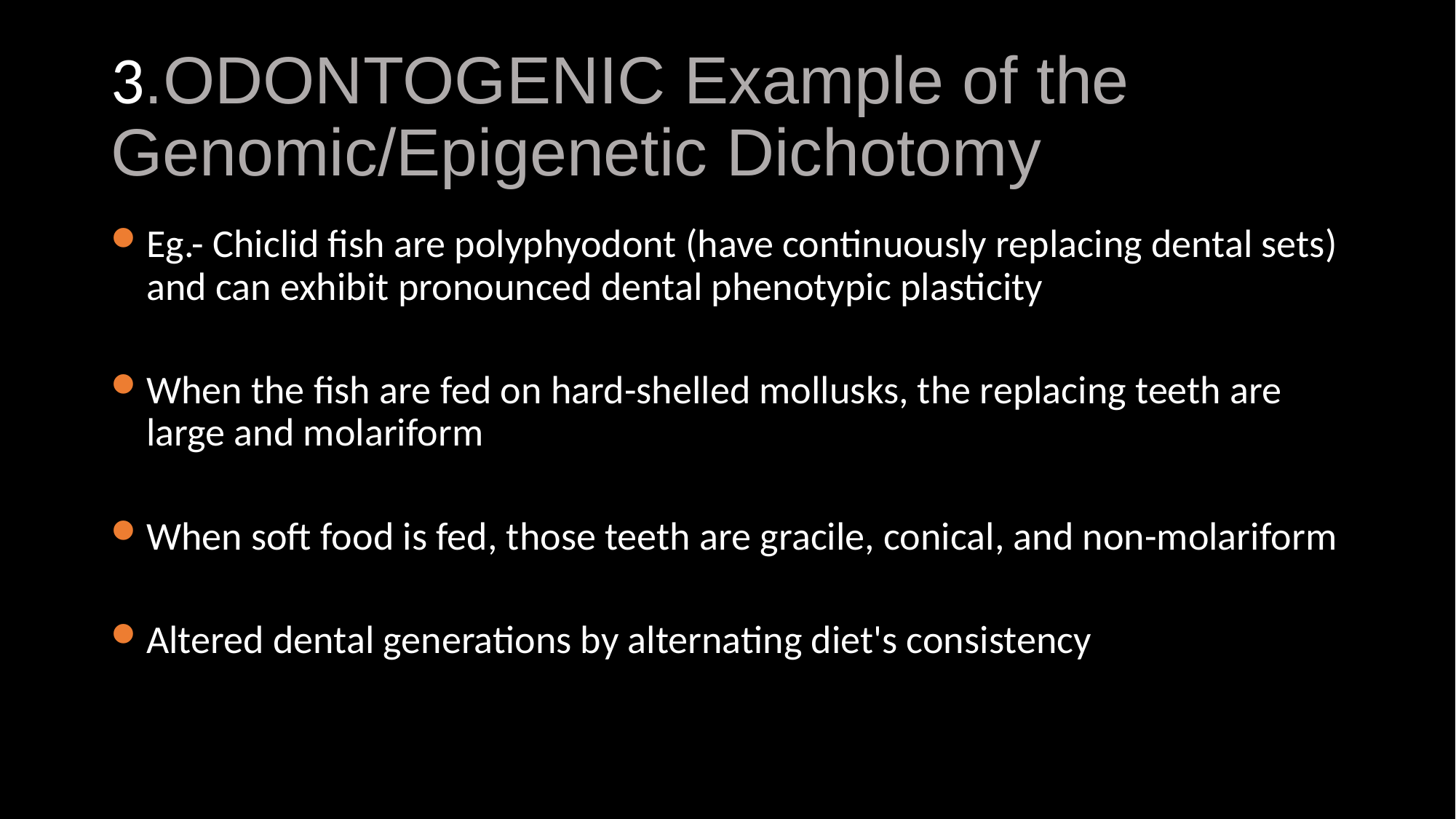

# 3.ODONTOGENIC Example of the Genomic/Epigenetic Dichotomy
Eg.- Chiclid fish are polyphyodont (have continuously replacing dental sets) and can exhibit pronounced dental phenotypic plasticity

When the fish are fed on hard-shelled mollusks, the replacing teeth are large and molariform

When soft food is fed, those teeth are gracile, conical, and non-molariform

Altered dental generations by alternating diet's consistency